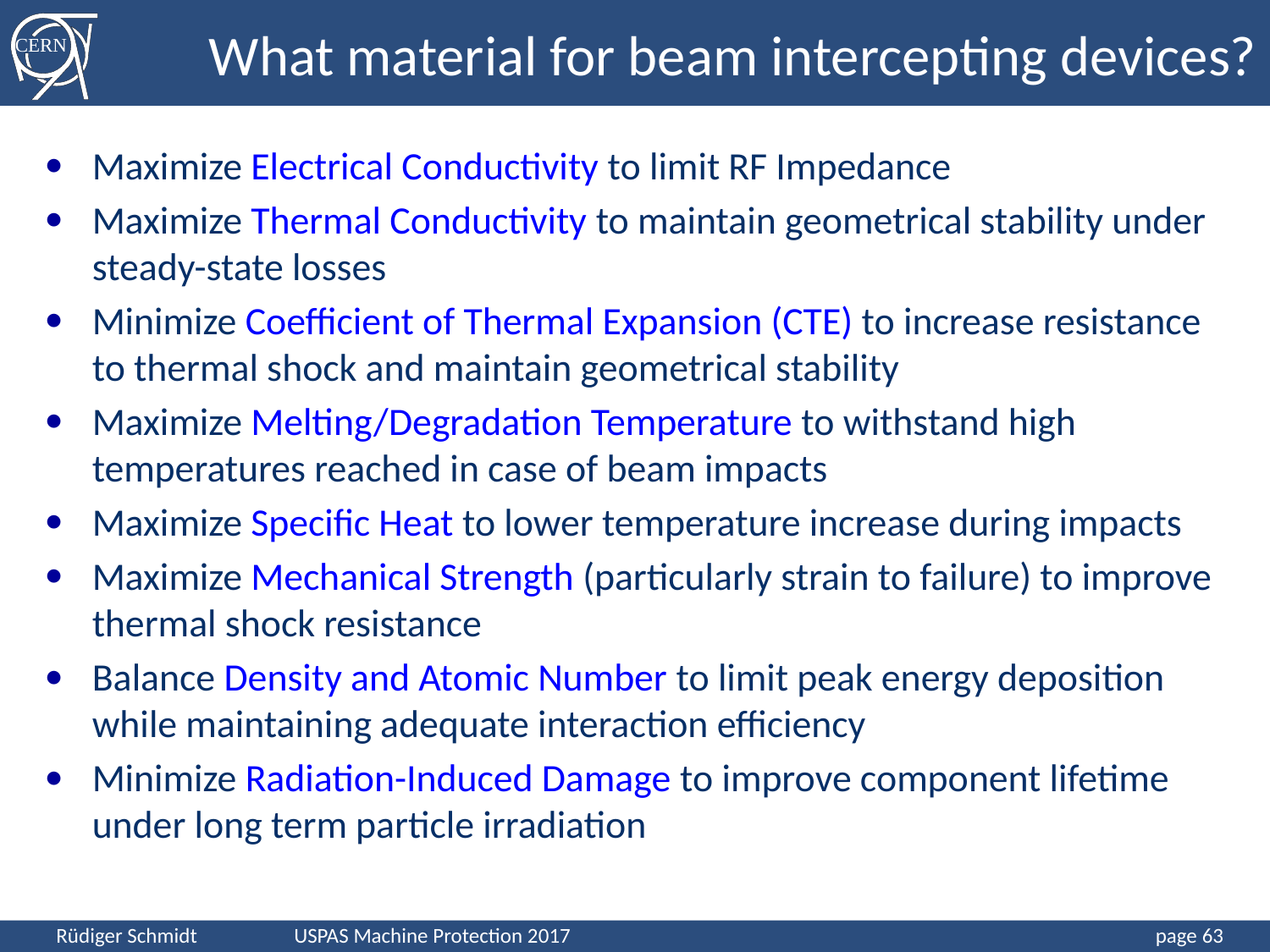

# What material for beam intercepting devices?
Maximize Electrical Conductivity to limit RF Impedance
Maximize Thermal Conductivity to maintain geometrical stability under steady-state losses
Minimize Coefficient of Thermal Expansion (CTE) to increase resistance to thermal shock and maintain geometrical stability
Maximize Melting/Degradation Temperature to withstand high temperatures reached in case of beam impacts
Maximize Specific Heat to lower temperature increase during impacts
Maximize Mechanical Strength (particularly strain to failure) to improve thermal shock resistance
Balance Density and Atomic Number to limit peak energy deposition while maintaining adequate interaction efficiency
Minimize Radiation-Induced Damage to improve component lifetime under long term particle irradiation